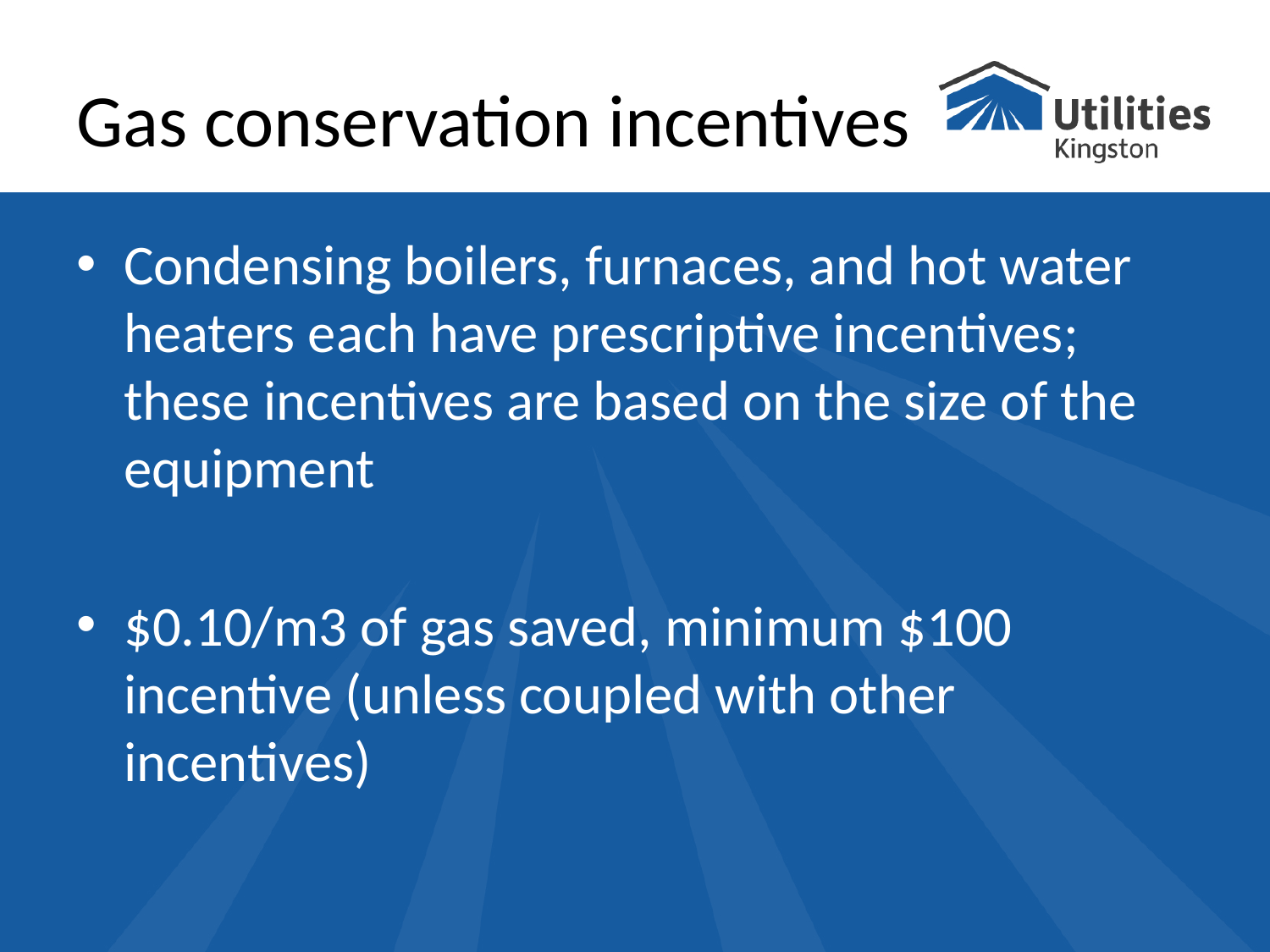

# Gas conservation incentives
Condensing boilers, furnaces, and hot water heaters each have prescriptive incentives; these incentives are based on the size of the equipment

$0.10/m3 of gas saved, minimum $100 incentive (unless coupled with other incentives)